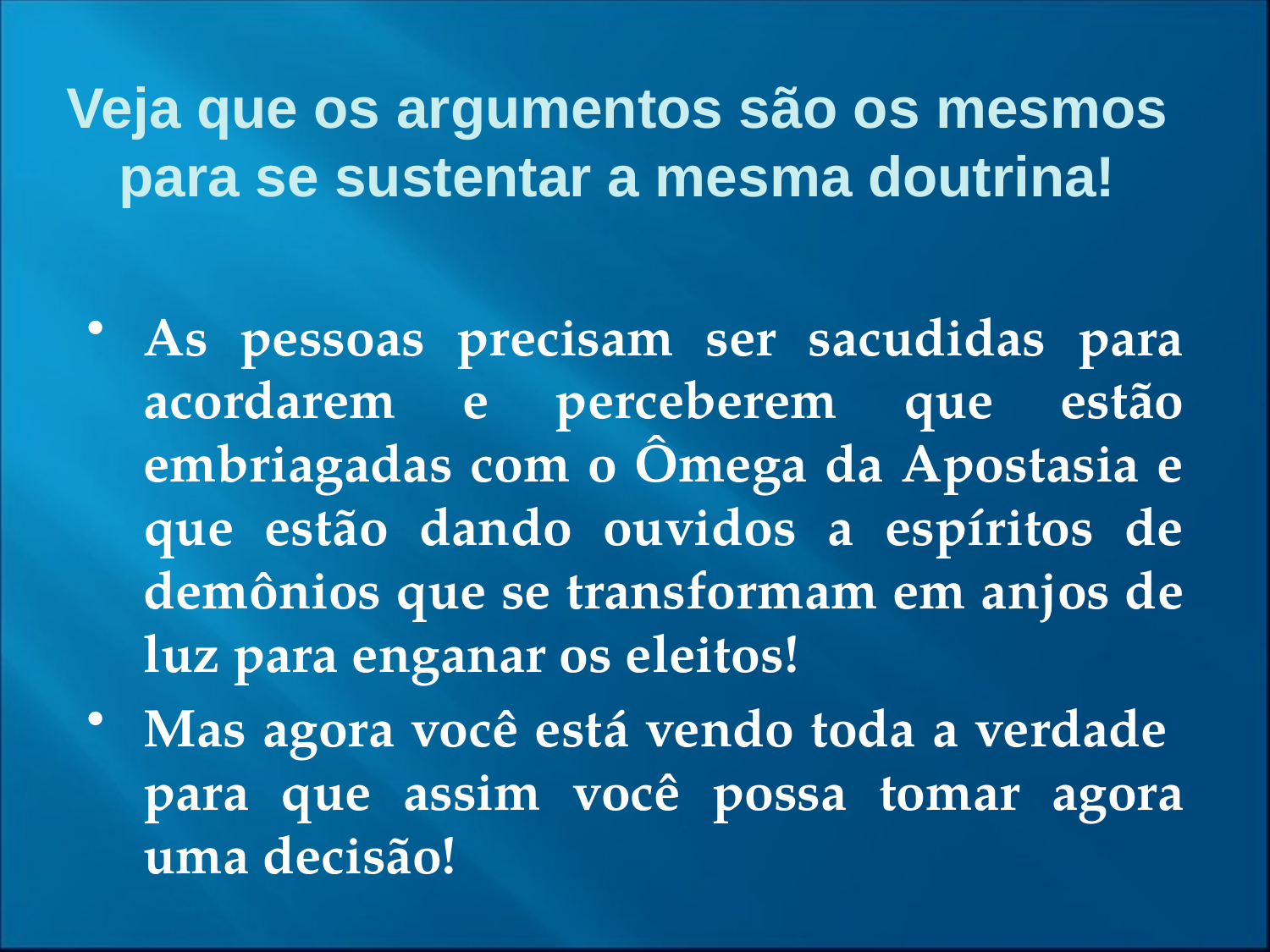

Veja que os argumentos são os mesmos para se sustentar a mesma doutrina!

As pessoas precisam ser sacudidas para acordarem e perceberem que estão embriagadas com o Ômega da Apostasia e que estão dando ouvidos a espíritos de demônios que se transformam em anjos de luz para enganar os eleitos!
Mas agora você está vendo toda a verdade  para que assim você possa tomar agora uma decisão!